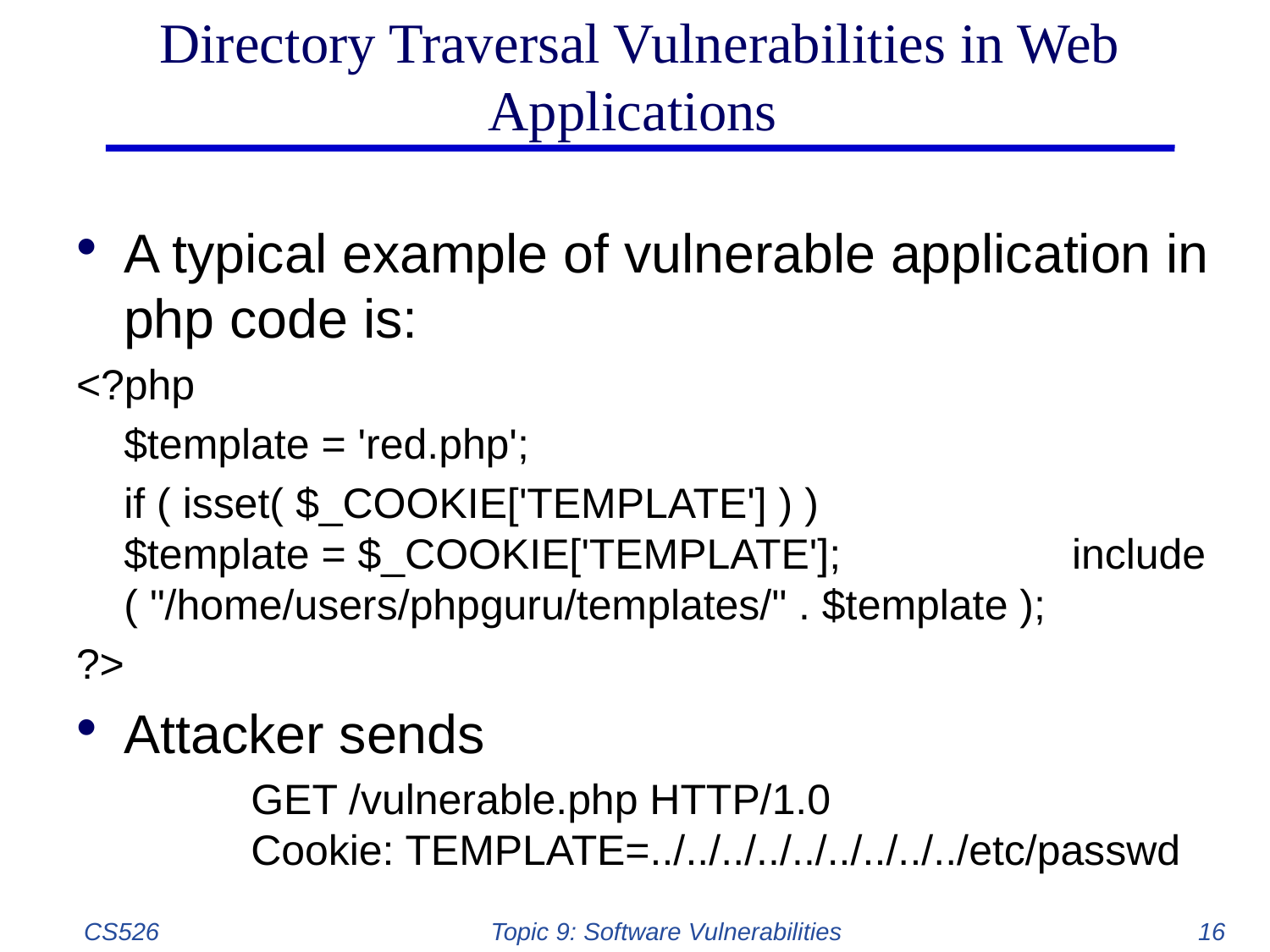

# Directory Traversal Vulnerabilities in Web Applications
A typical example of vulnerable application in php code is:
<?php
	$template = 'red.php';
	if ( isset( $_COOKIE['TEMPLATE'] ) ) 		             $template = $_COOKIE['TEMPLATE']; 		     include ( "/home/users/phpguru/templates/" . $template );
?>
Attacker sends
		GET /vulnerable.php HTTP/1.0 				Cookie: TEMPLATE=../../../../../../../../../etc/passwd
CS526
Topic 9: Software Vulnerabilities
16